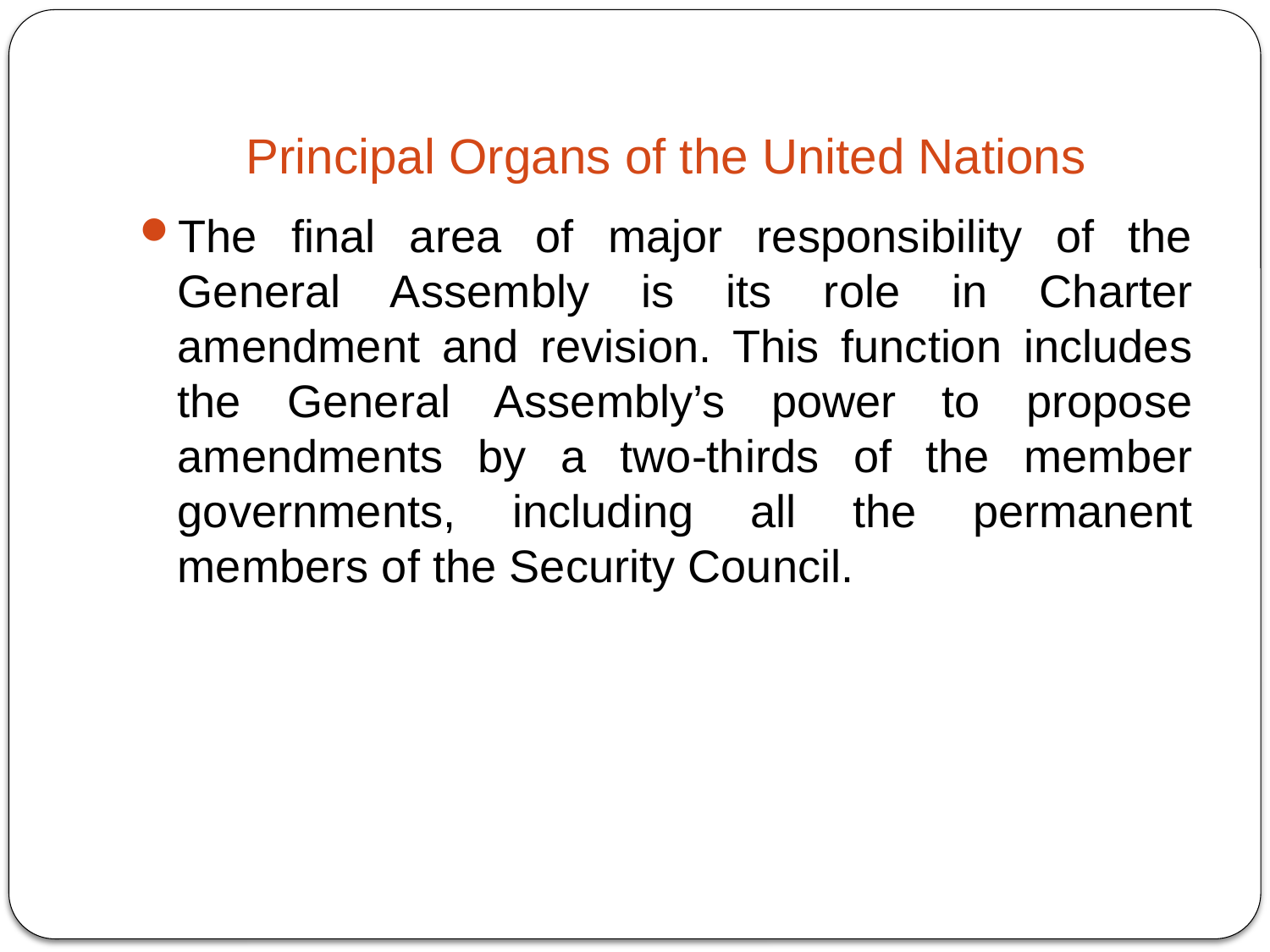

# Principal Organs of the United Nations
The final area of major responsibility of the General Assembly is its role in Charter amendment and revision. This function includes the General Assembly’s power to propose amendments by a two-thirds of the member governments, including all the permanent members of the Security Council.